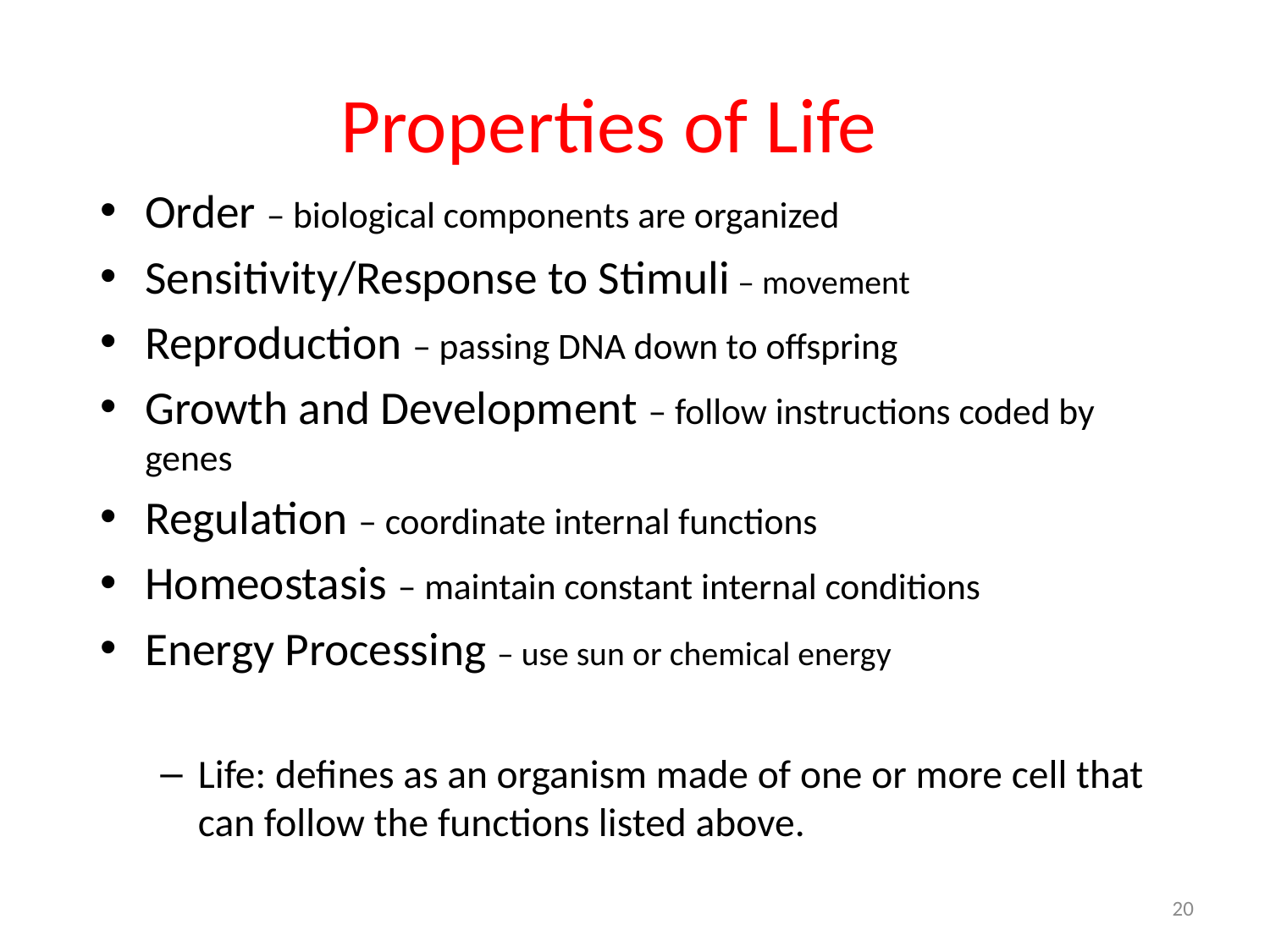

# Properties of Life
Order – biological components are organized
Sensitivity/Response to Stimuli – movement
Reproduction – passing DNA down to offspring
Growth and Development – follow instructions coded by genes
Regulation – coordinate internal functions
Homeostasis – maintain constant internal conditions
Energy Processing – use sun or chemical energy

Life: defines as an organism made of one or more cell that can follow the functions listed above.

20